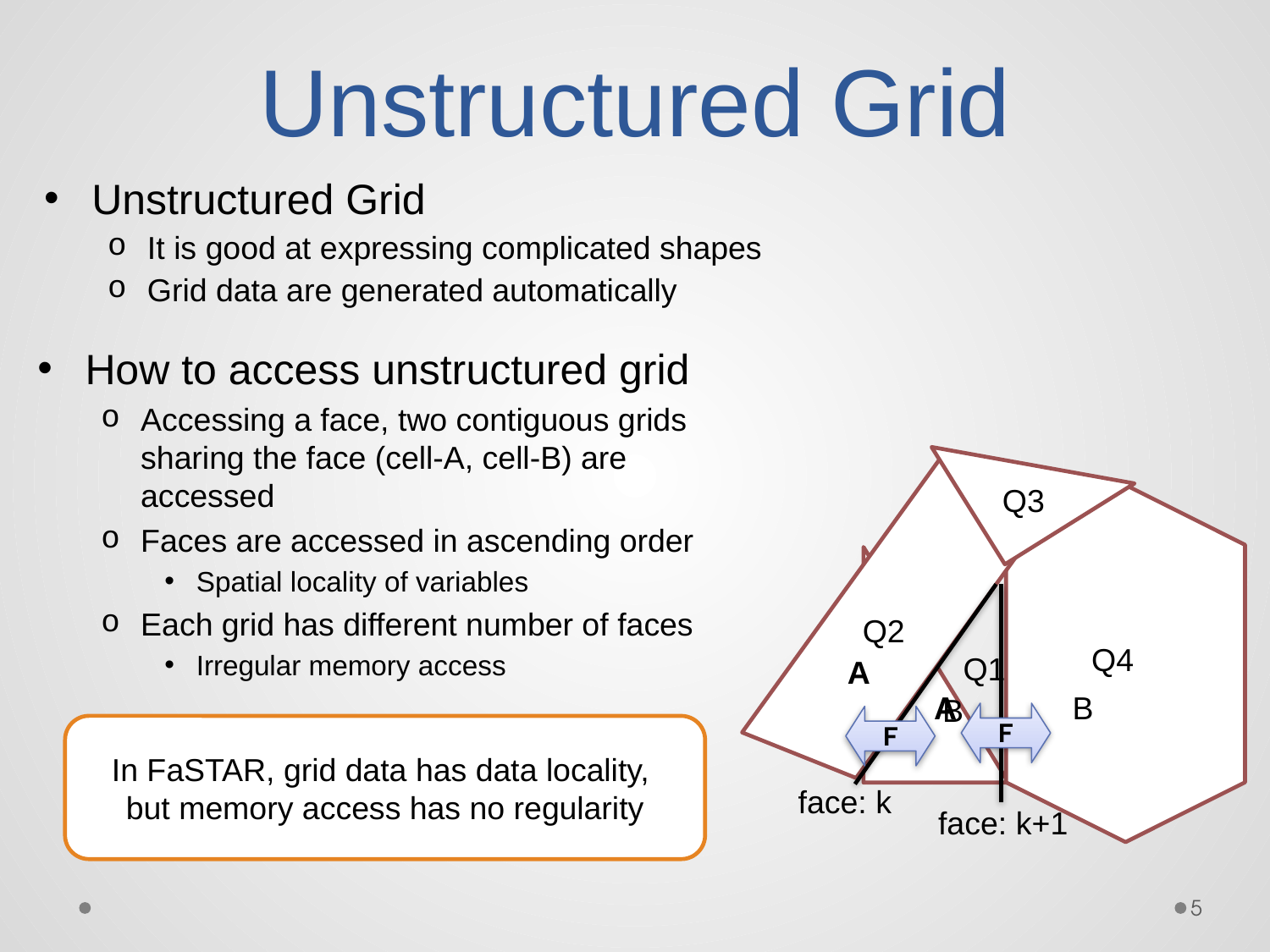

# Unstructured Grid
Unstructured Grid
It is good at expressing complicated shapes
Grid data are generated automatically
How to access unstructured grid
Accessing a face, two contiguous grids sharing the face (cell-A, cell-B) are accessed
Faces are accessed in ascending order
Spatial locality of variables
Each grid has different number of faces
Irregular memory access

Q3

Q2
Q4
Q1
A
A
B
B
Ｆ
Ｆ
In FaSTAR, grid data has data locality,
but memory access has no regularity
face: k
face: k+1
5